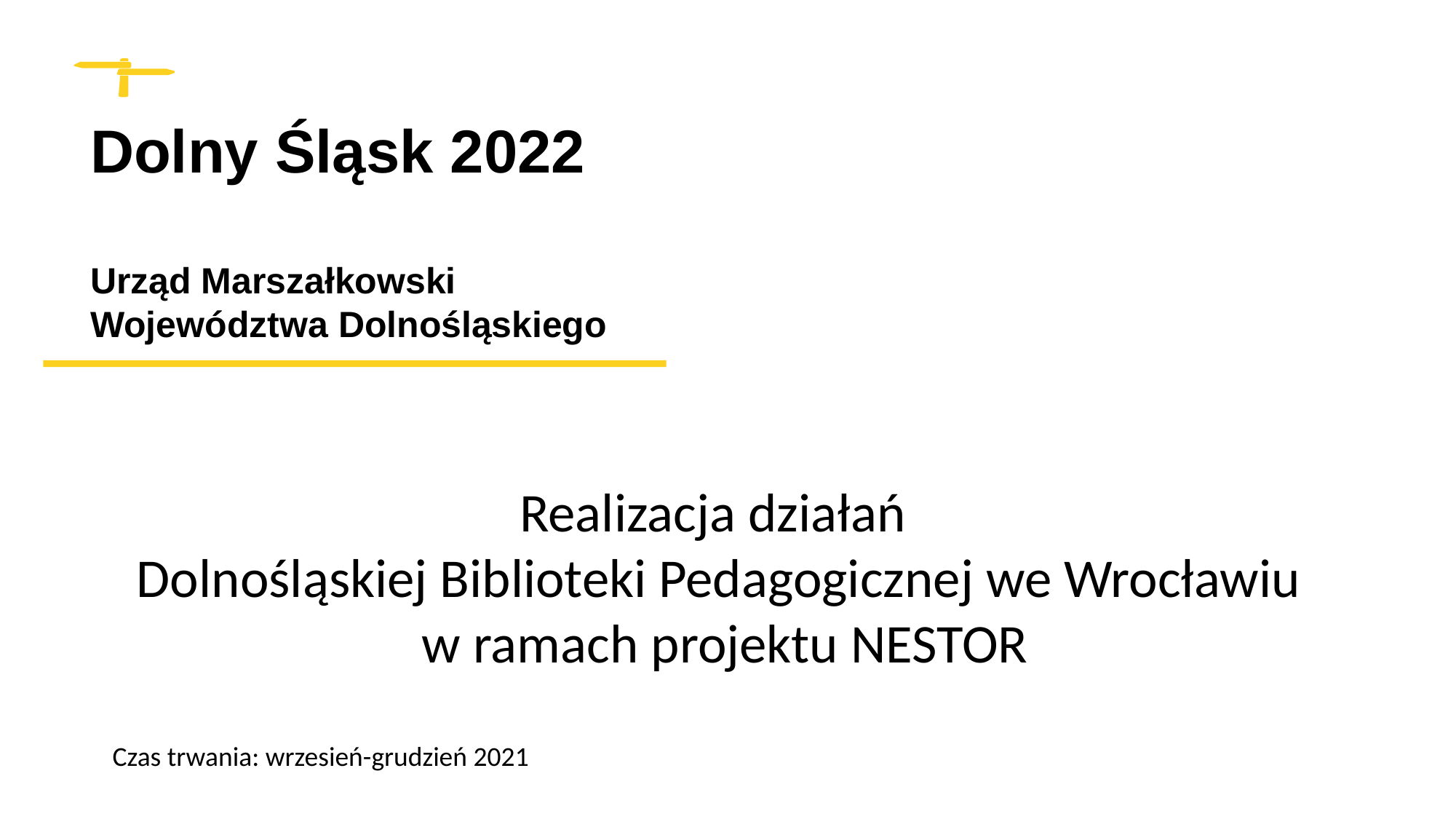

Dolny Śląsk 2022

Urząd Marszałkowski
Województwa Dolnośląskiego

Realizacja działań
Dolnośląskiej Biblioteki Pedagogicznej we Wrocławiu
 w ramach projektu NESTOR

Czas trwania: wrzesień-grudzień 2021